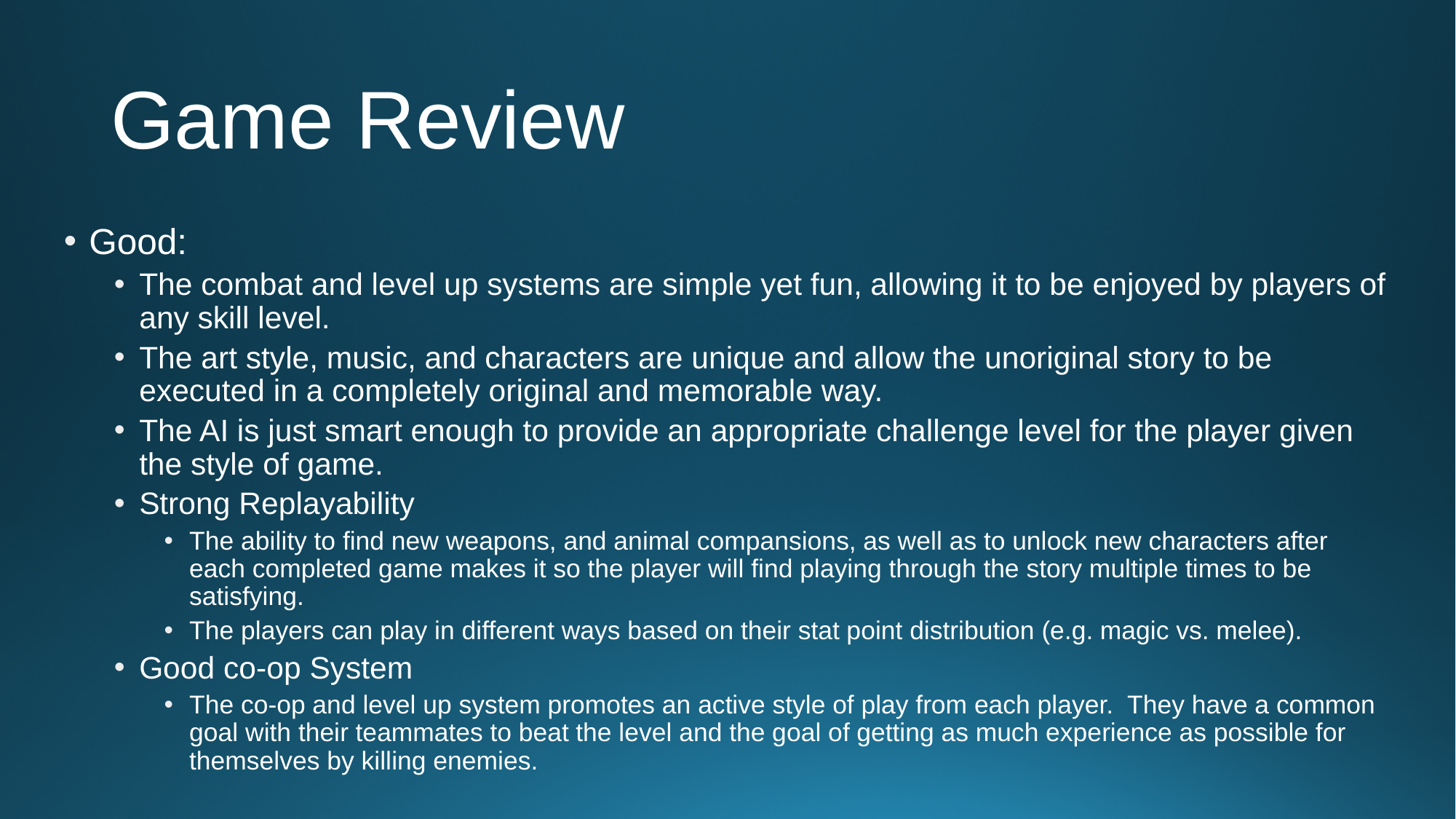

# Game Review
Good:
The combat and level up systems are simple yet fun, allowing it to be enjoyed by players of any skill level.
The art style, music, and characters are unique and allow the unoriginal story to be executed in a completely original and memorable way.
The AI is just smart enough to provide an appropriate challenge level for the player given the style of game.
Strong Replayability
The ability to find new weapons, and animal compansions, as well as to unlock new characters after each completed game makes it so the player will find playing through the story multiple times to be satisfying.
The players can play in different ways based on their stat point distribution (e.g. magic vs. melee).
Good co-op System
The co-op and level up system promotes an active style of play from each player.  They have a common goal with their teammates to beat the level and the goal of getting as much experience as possible for themselves by killing enemies.